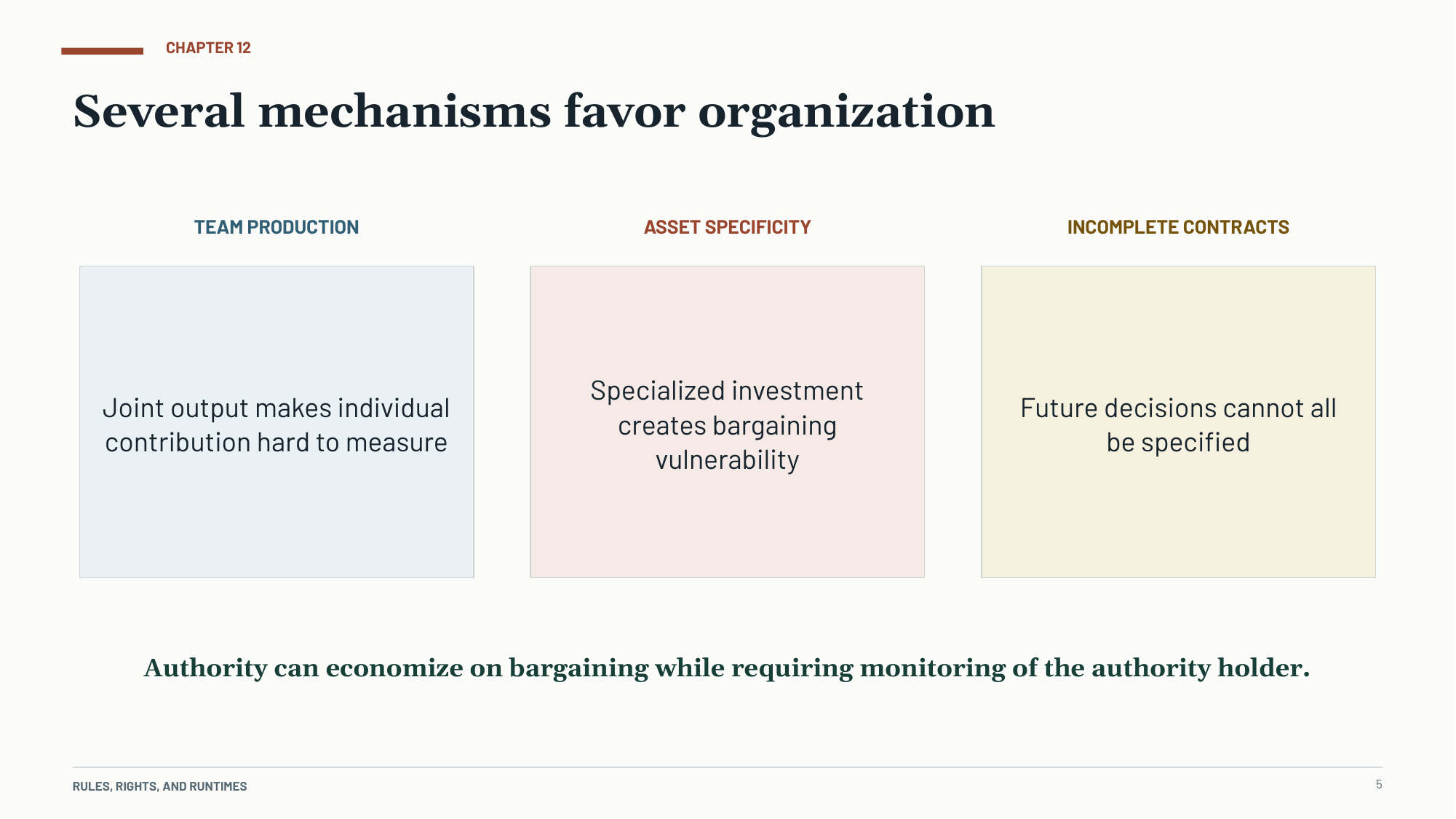

CHAPTER 12

Several mechanisms favor organization
TEAM PRODUCTION
ASSET SPECIFICITY
INCOMPLETE CONTRACTS

Joint output makes individual contribution hard to measure
Specialized investment creates bargaining vulnerability
Future decisions cannot all be specified
Authority can economize on bargaining while requiring monitoring of the authority holder.

5
RULES, RIGHTS, AND RUNTIMES